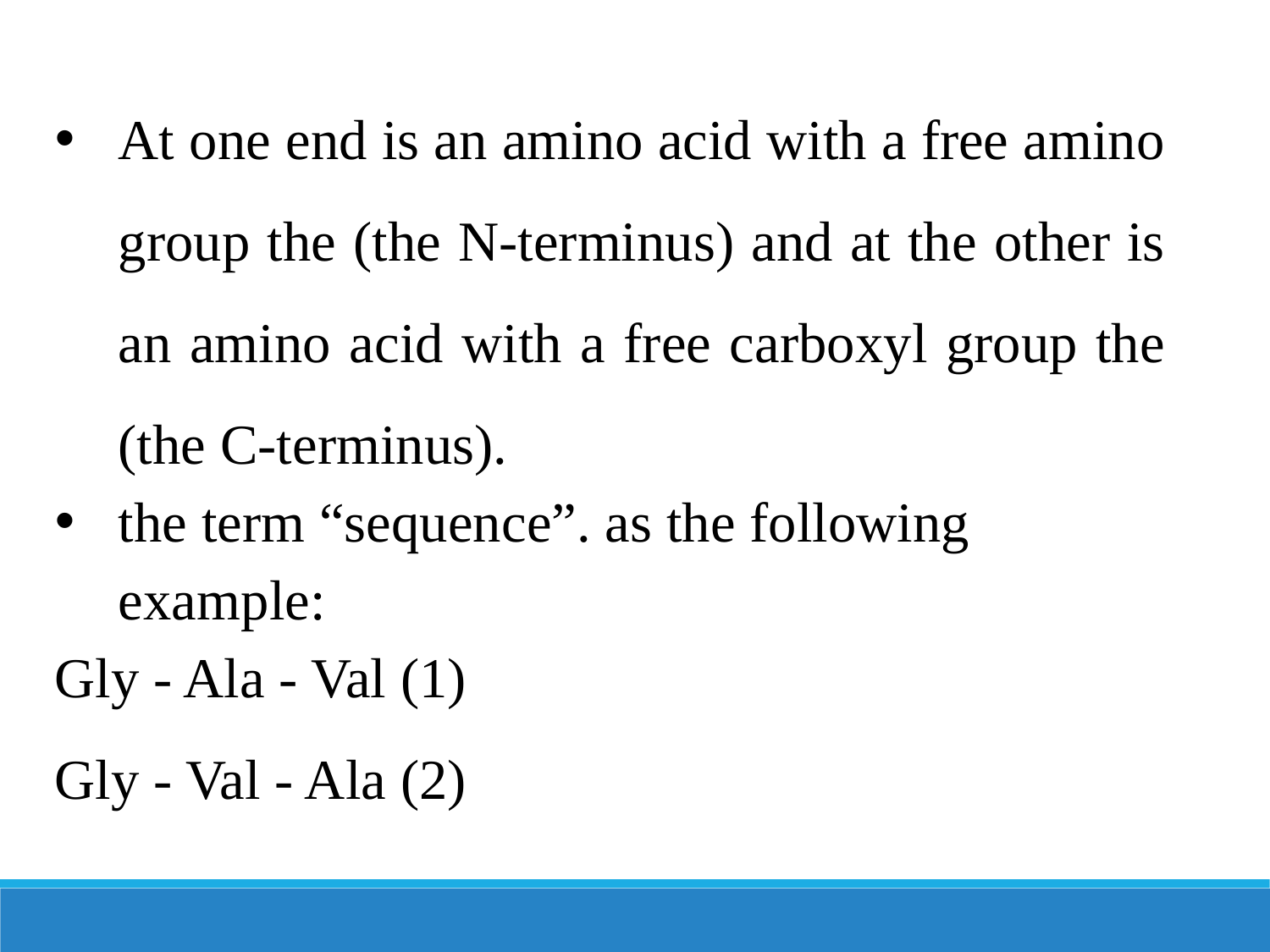

At one end is an amino acid with a free amino group the (the N-terminus) and at the other is an amino acid with a free carboxyl group the (the C-terminus).
the term “sequence”. as the following example:
Gly - Ala - Val (1)
Gly - Val - Ala (2)